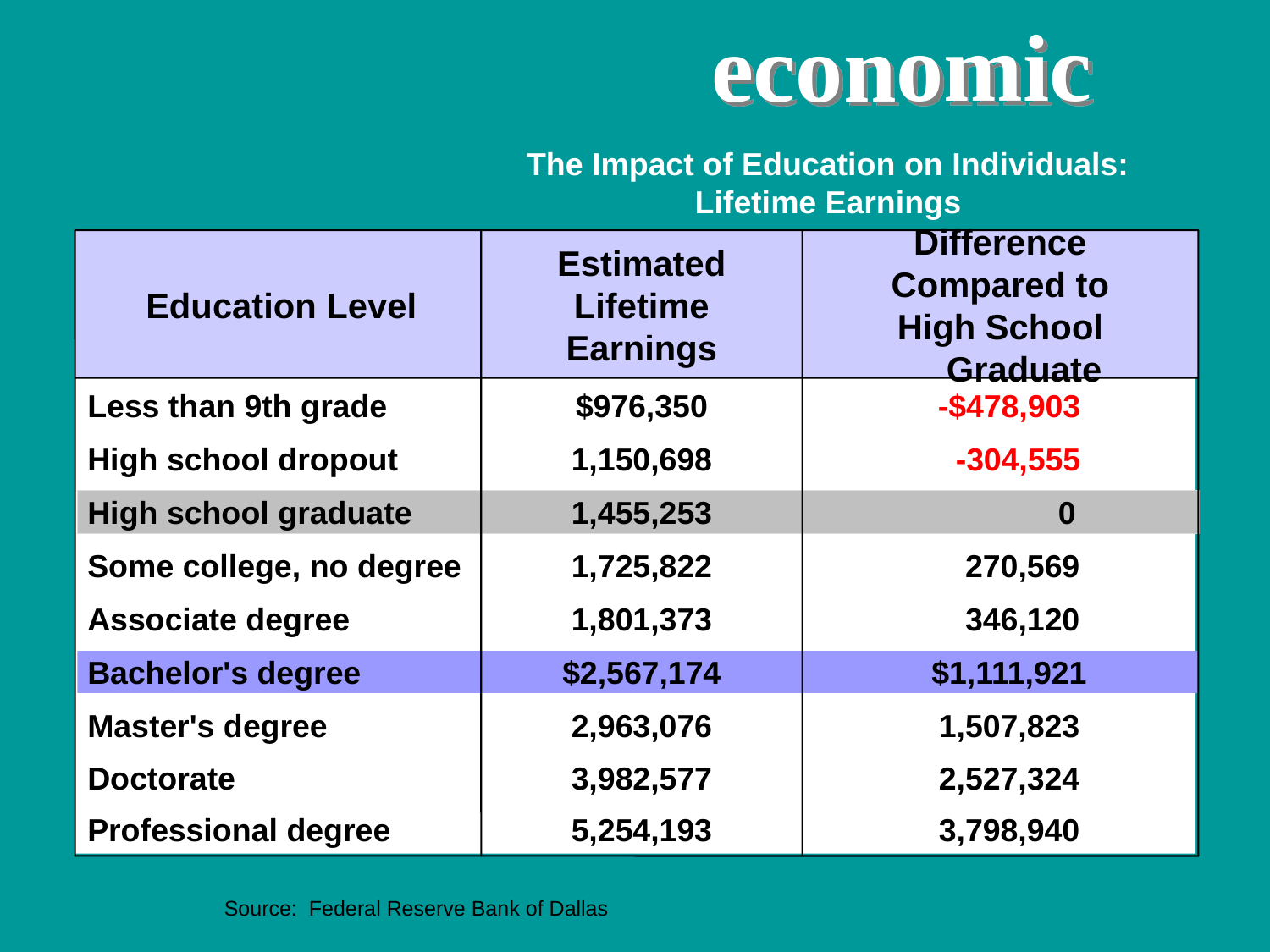

economic
The Impact of Education on Individuals:
Lifetime Earnings
      Education Level

Estimated
Lifetime
Earnings

Difference
Compared to
High School Graduate

Less than 9th grade

$976,350
  -$478,903
High school dropout
1,150,698
    -304,555
High school graduate
1,455,253
               0
Some college, no degree
1,725,822
     270,569
Associate degree
1,801,373
     346,120
Bachelor's degree
$2,567,174
  $1,111,921
Master's degree
2,963,076
  1,507,823
Doctorate
3,982,577
  2,527,324
Professional degree
5,254,193
  3,798,940

Source:  Federal Reserve Bank of Dallas